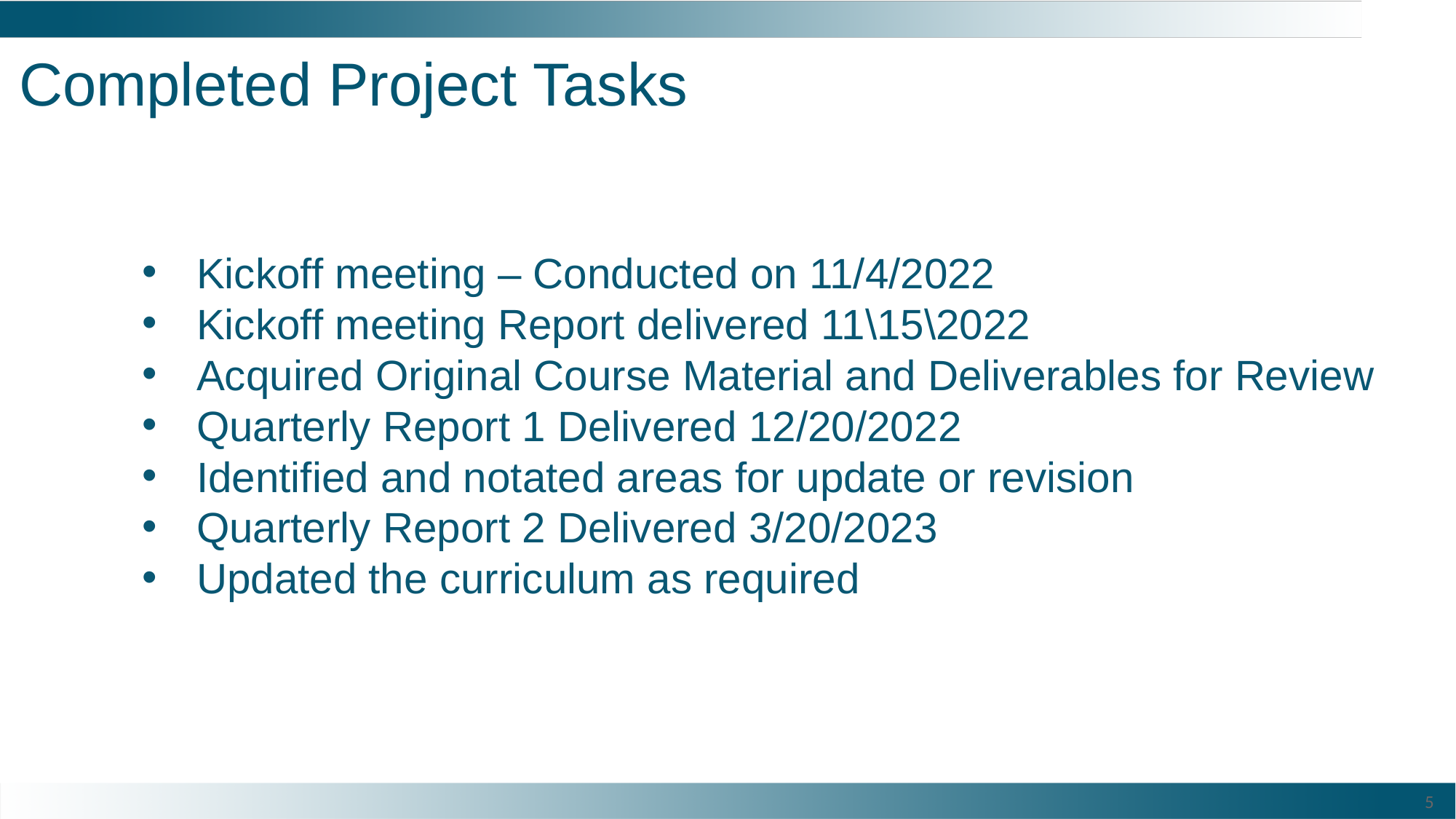

# Completed Project Tasks
Kickoff meeting – Conducted on 11/4/2022
Kickoff meeting Report delivered 11\15\2022
Acquired Original Course Material and Deliverables for Review
Quarterly Report 1 Delivered 12/20/2022
Identified and notated areas for update or revision
Quarterly Report 2 Delivered 3/20/2023
Updated the curriculum as required

5